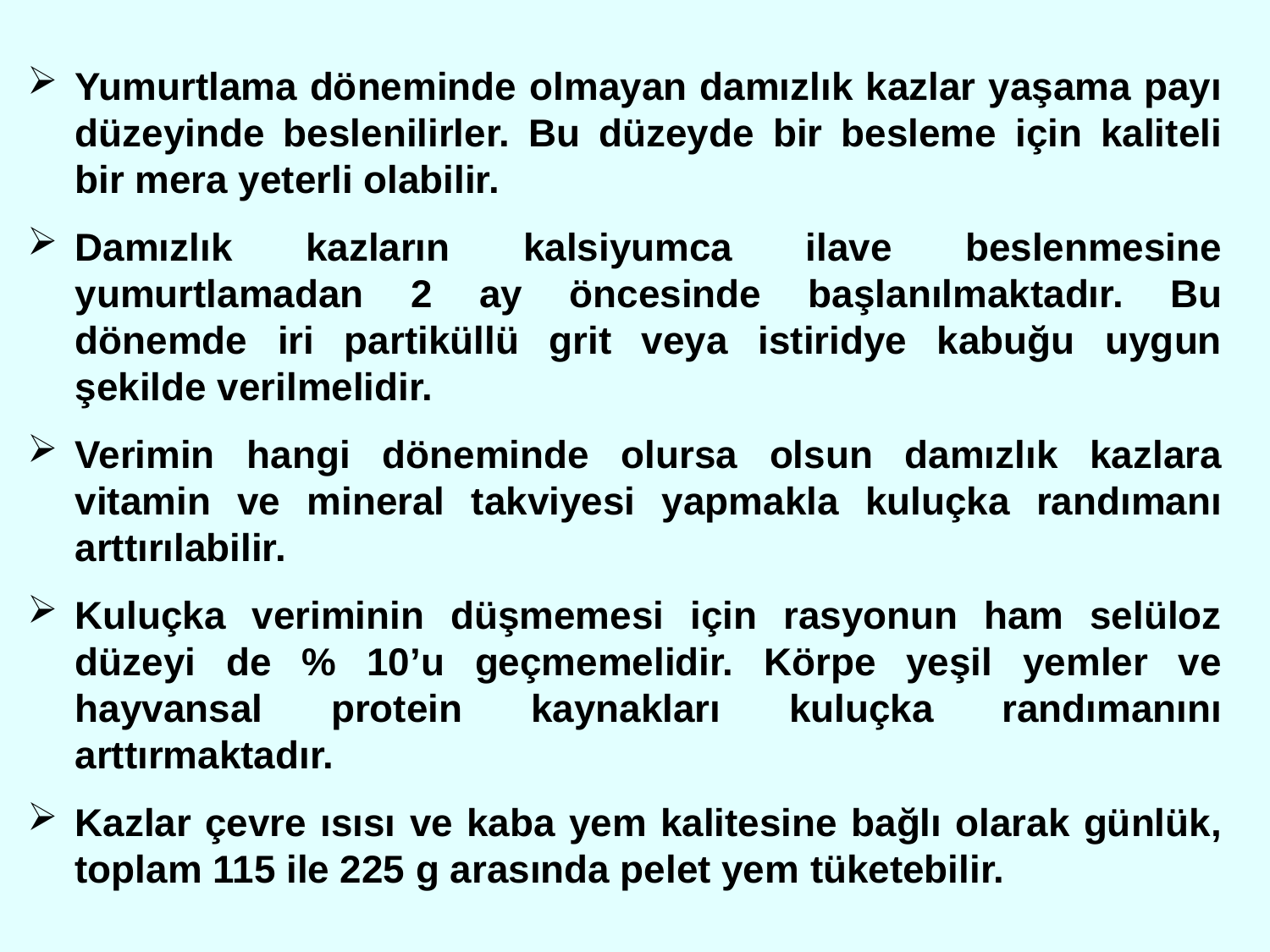

Yumurtlama döneminde olmayan damızlık kazlar yaşama payı düzeyinde beslenilirler. Bu düzeyde bir besleme için kaliteli bir mera yeterli olabilir.

Damızlık kazların kalsiyumca ilave beslenmesine yumurtlamadan 2 ay öncesinde başlanılmaktadır. Bu dönemde iri partiküllü grit veya istiridye kabuğu uygun şekilde verilmelidir.

Verimin hangi döneminde olursa olsun damızlık kazlara vitamin ve mineral takviyesi yapmakla kuluçka randımanı arttırılabilir.

Kuluçka veriminin düşmemesi için rasyonun ham selüloz düzeyi de % 10’u geçmemelidir. Körpe yeşil yemler ve hayvansal protein kaynakları kuluçka randımanını arttırmaktadır.

Kazlar çevre ısısı ve kaba yem kalitesine bağlı olarak günlük, toplam 115 ile 225 g arasında pelet yem tüketebilir.